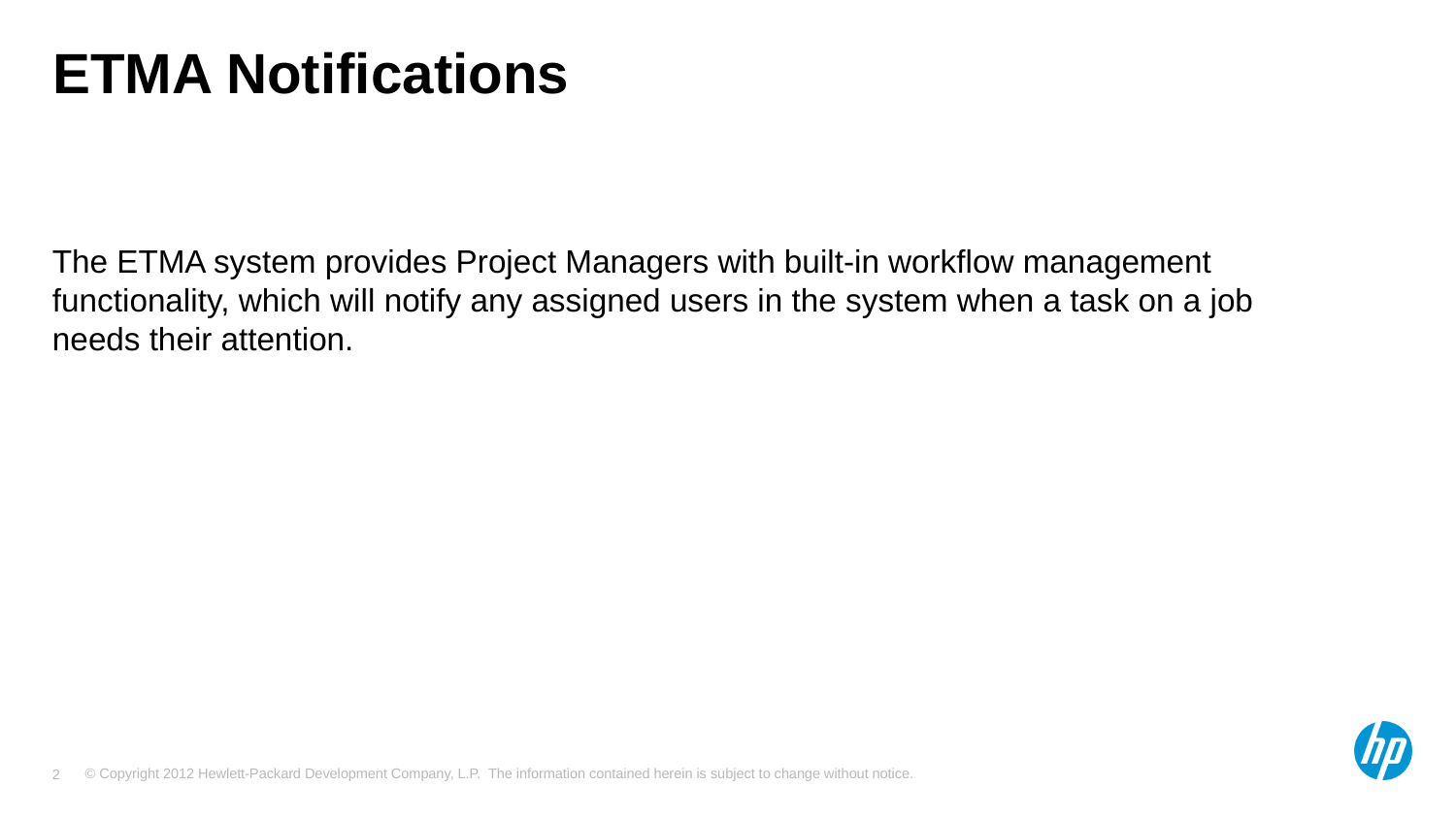

# ETMA Notifications

The ETMA system provides Project Managers with built-in workflow management functionality, which will notify any assigned users in the system when a task on a job needs their attention.